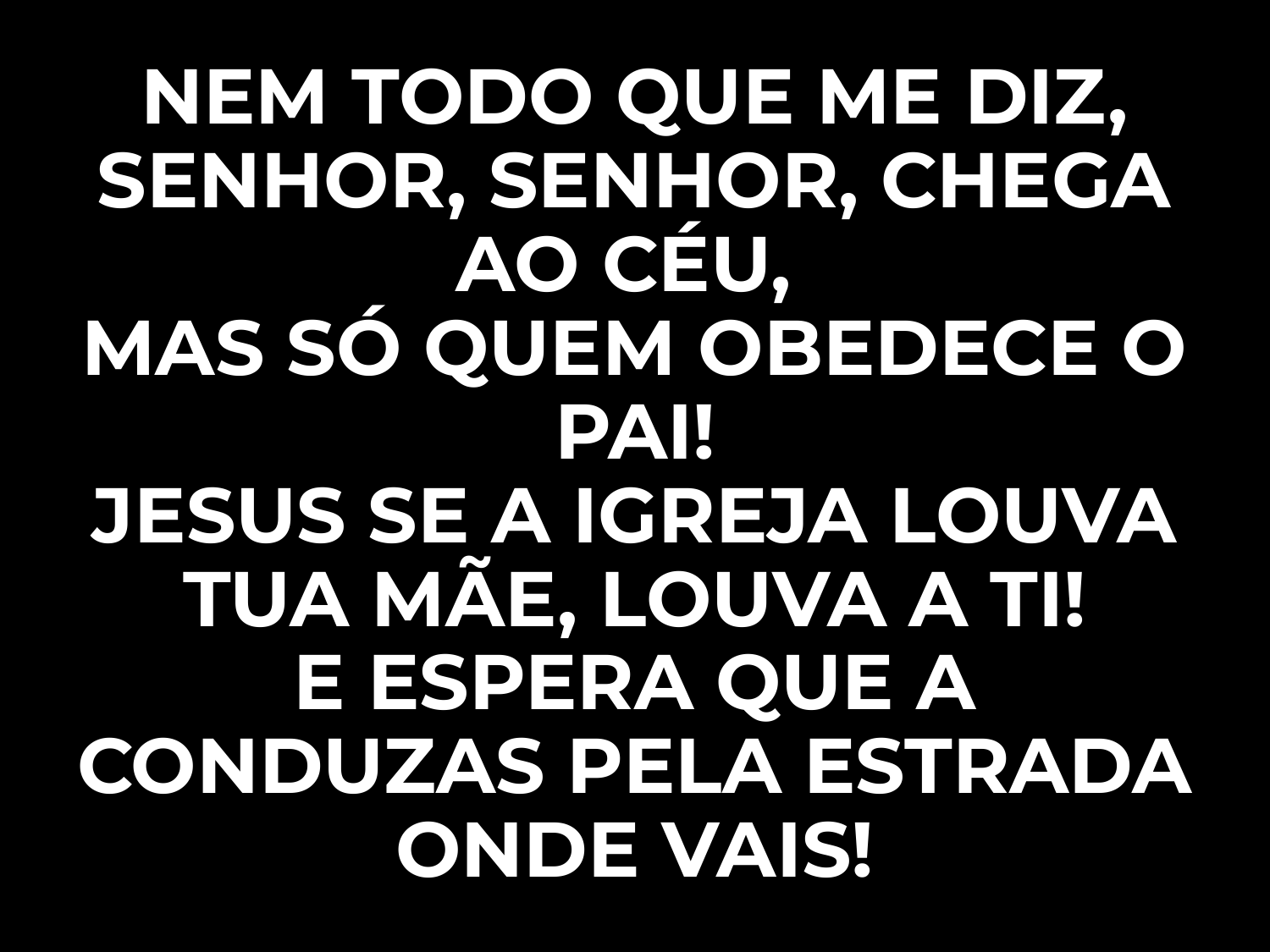

NEM TODO QUE ME DIZ,
SENHOR, SENHOR, CHEGA AO CÉU,
MAS SÓ QUEM OBEDECE O PAI!
JESUS SE A IGREJA LOUVA TUA MÃE, LOUVA A TI!
E ESPERA QUE A CONDUZAS PELA ESTRADA ONDE VAIS!